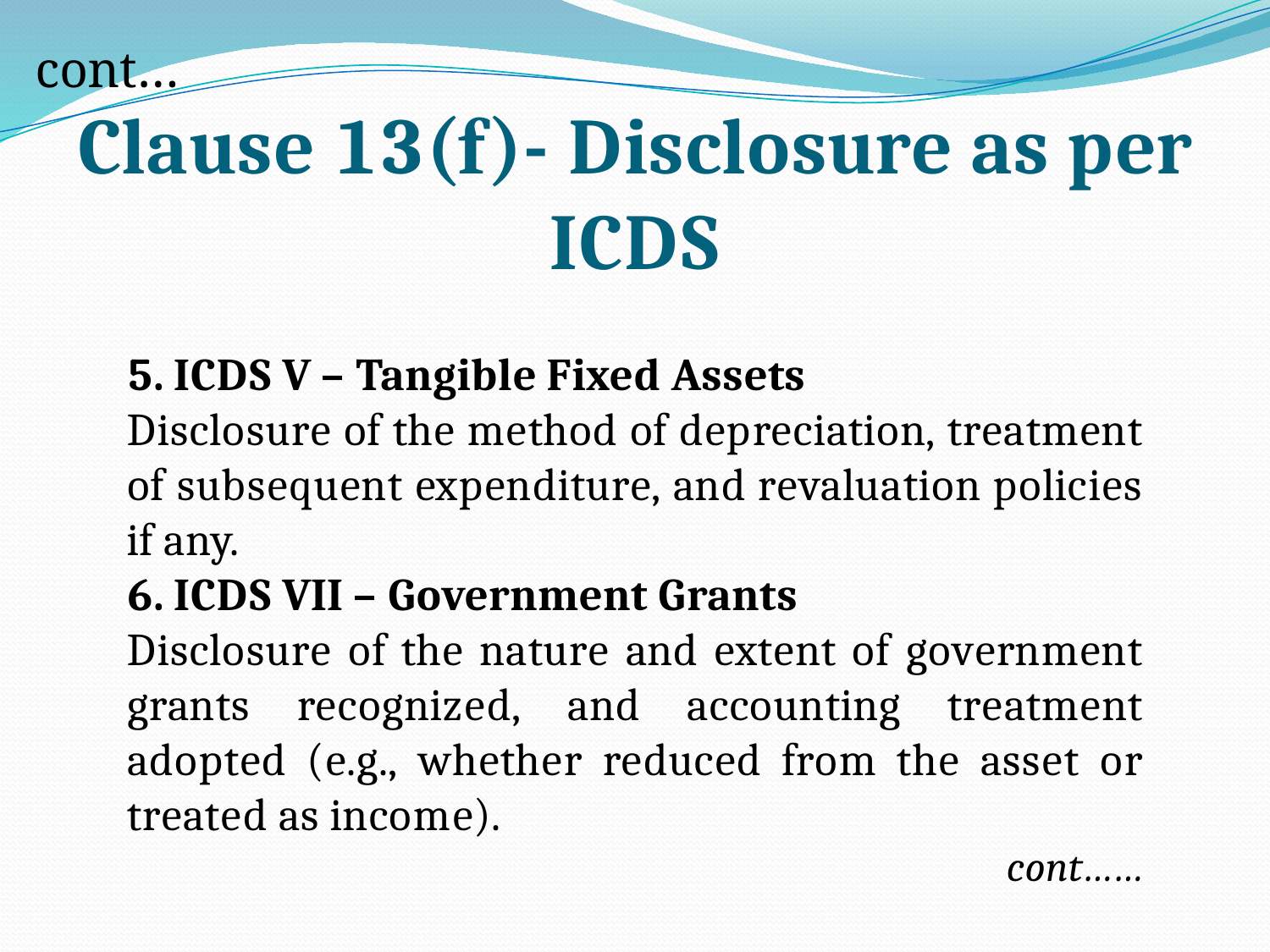

cont…
# Clause 13(f)- Disclosure as per ICDS
5. ICDS V – Tangible Fixed Assets
Disclosure of the method of depreciation, treatment of subsequent expenditure, and revaluation policies if any.
6. ICDS VII – Government Grants
Disclosure of the nature and extent of government grants recognized, and accounting treatment adopted (e.g., whether reduced from the asset or treated as income).
cont……